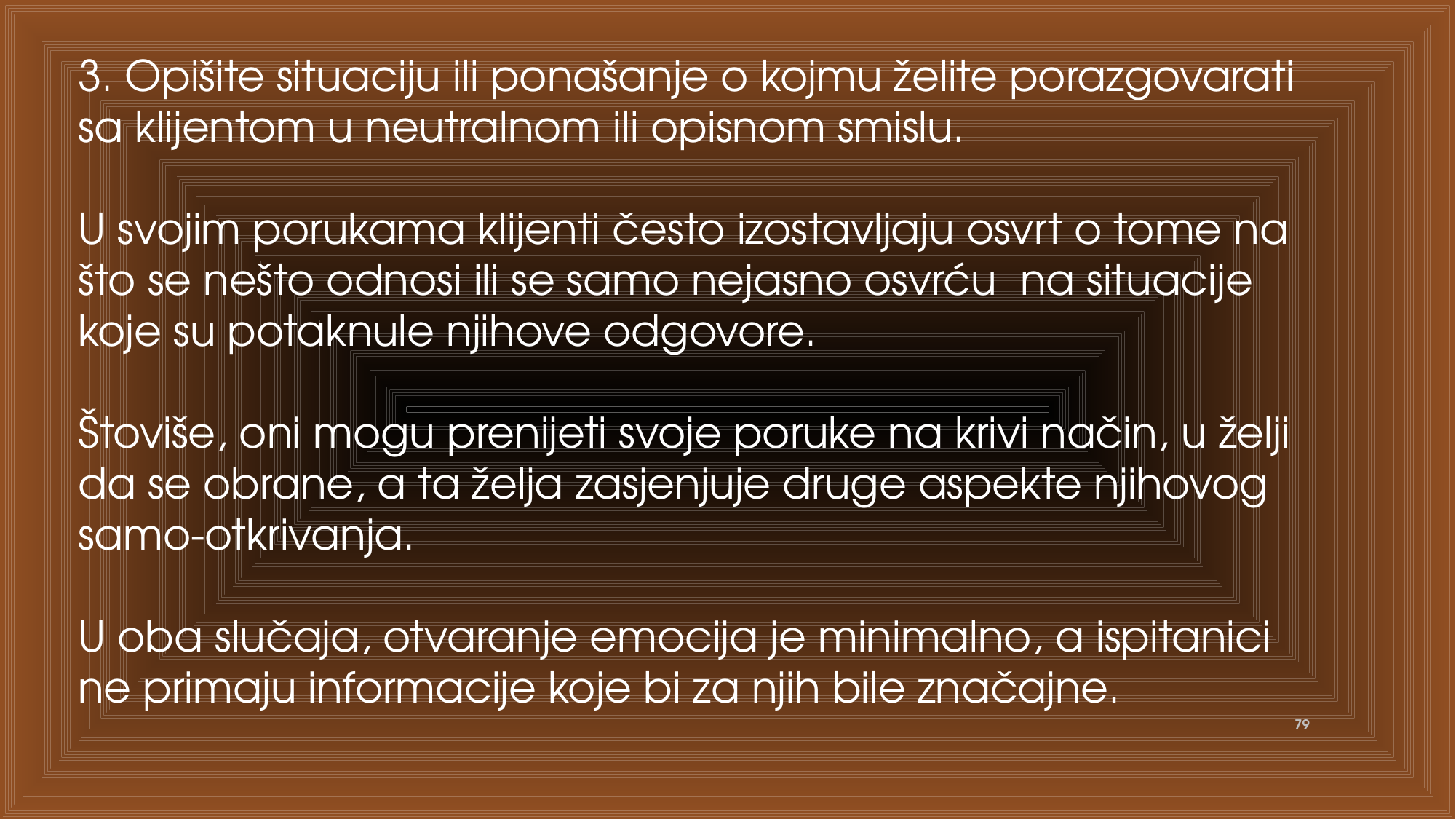

3. Opišite situaciju ili ponašanje o kojmu želite porazgovarati sa klijentom u neutralnom ili opisnom smislu.

U svojim porukama klijenti često izostavljaju osvrt o tome na što se nešto odnosi ili se samo nejasno osvrću  na situacije koje su potaknule njihove odgovore.

Štoviše, oni mogu prenijeti svoje poruke na krivi način, u želji da se obrane, a ta želja zasjenjuje druge aspekte njihovog samo-otkrivanja.

U oba slučaja, otvaranje emocija je minimalno, a ispitanici ne primaju informacije koje bi za njih bile značajne.
79